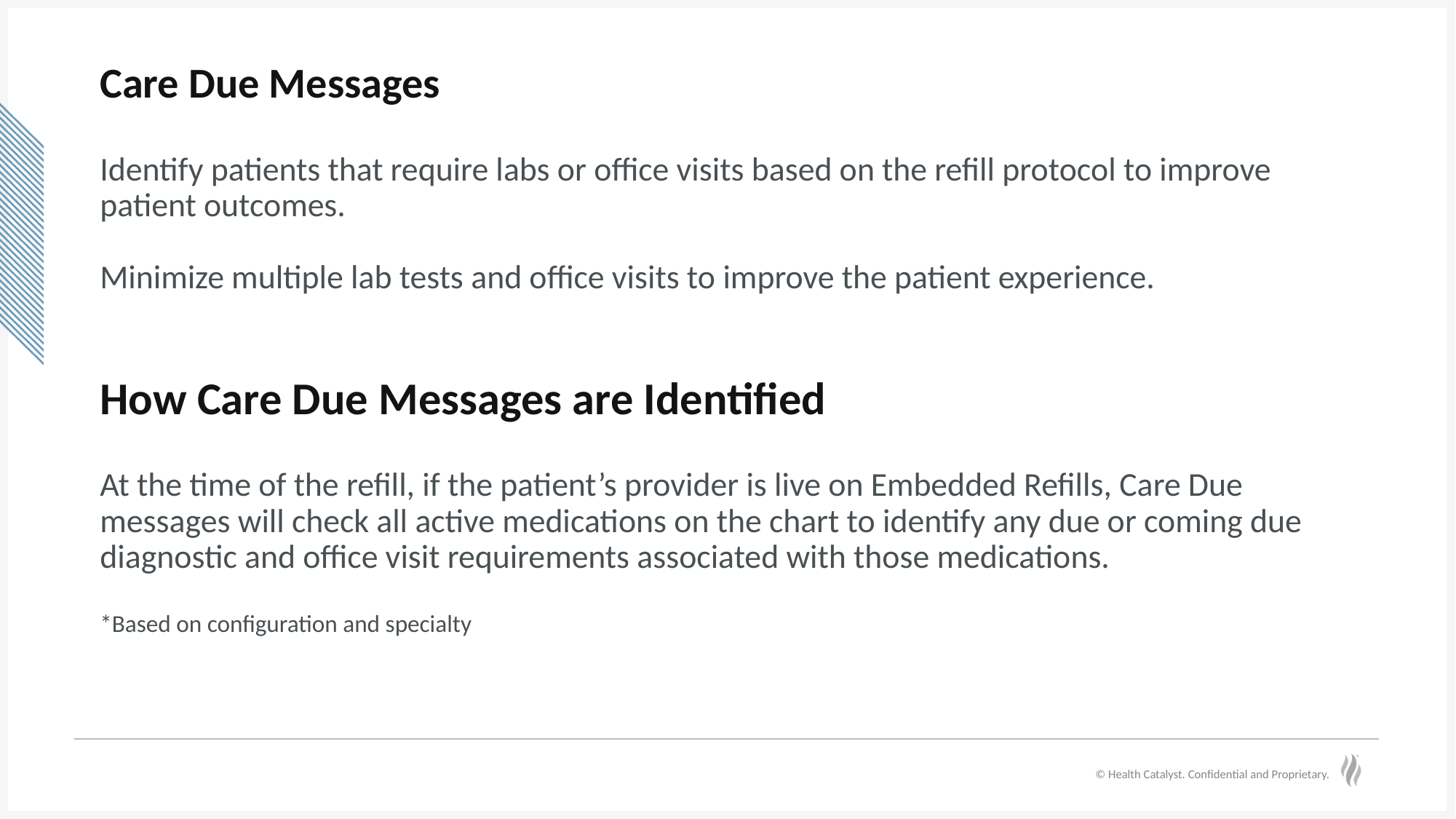

# Care Due Messages
Identify patients that require labs or office visits based on the refill protocol to improve patient outcomes.

Minimize multiple lab tests and office visits to improve the patient experience.
How Care Due Messages are Identified
At the time of the refill, if the patient’s provider is live on Embedded Refills, Care Due messages will check all active medications on the chart to identify any due or coming due diagnostic and office visit requirements associated with those medications.

*Based on configuration and specialty
17